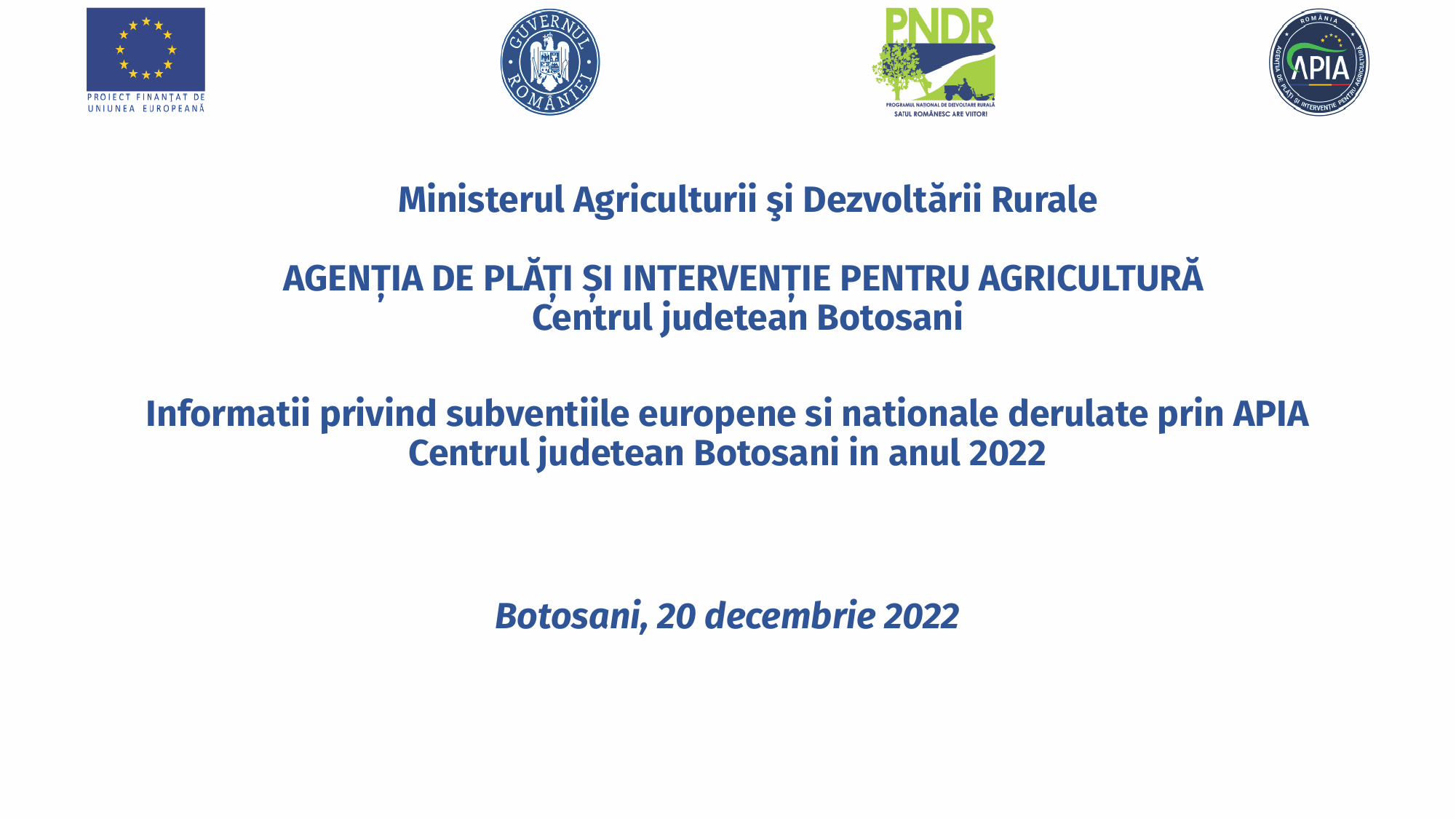

# Ministerul Agriculturii şi Dezvoltării Rurale AGENȚIA DE PLĂȚI ȘI INTERVENȚIE PENTRU AGRICULTURĂ Centrul judetean Botosani
Informatii privind subventiile europene si nationale derulate prin APIA Centrul judetean Botosani in anul 2022

Botosani, 20 decembrie 2022